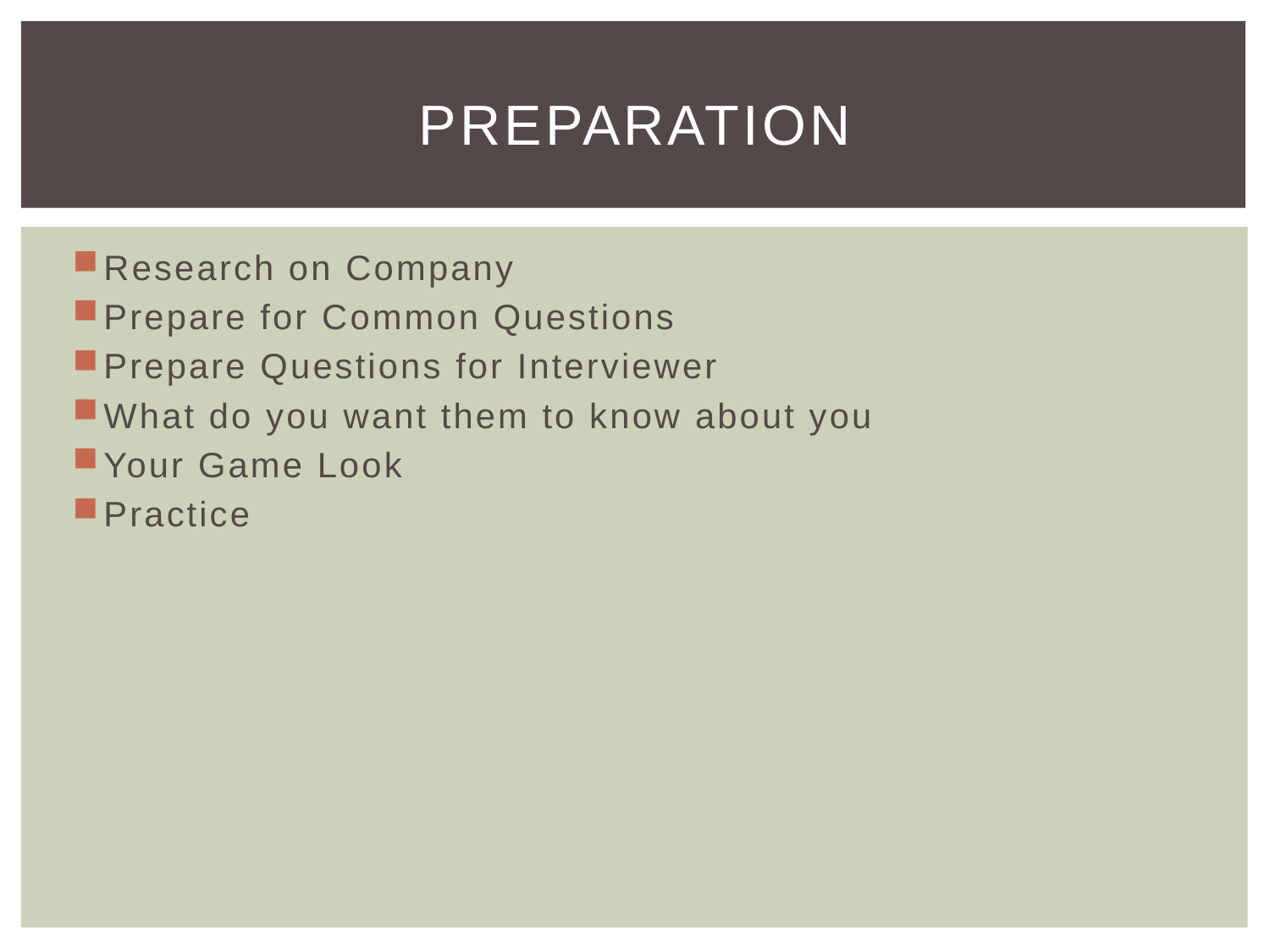

# Preparation
Research on Company
Prepare for Common Questions
Prepare Questions for Interviewer
What do you want them to know about you
Your Game Look
Practice